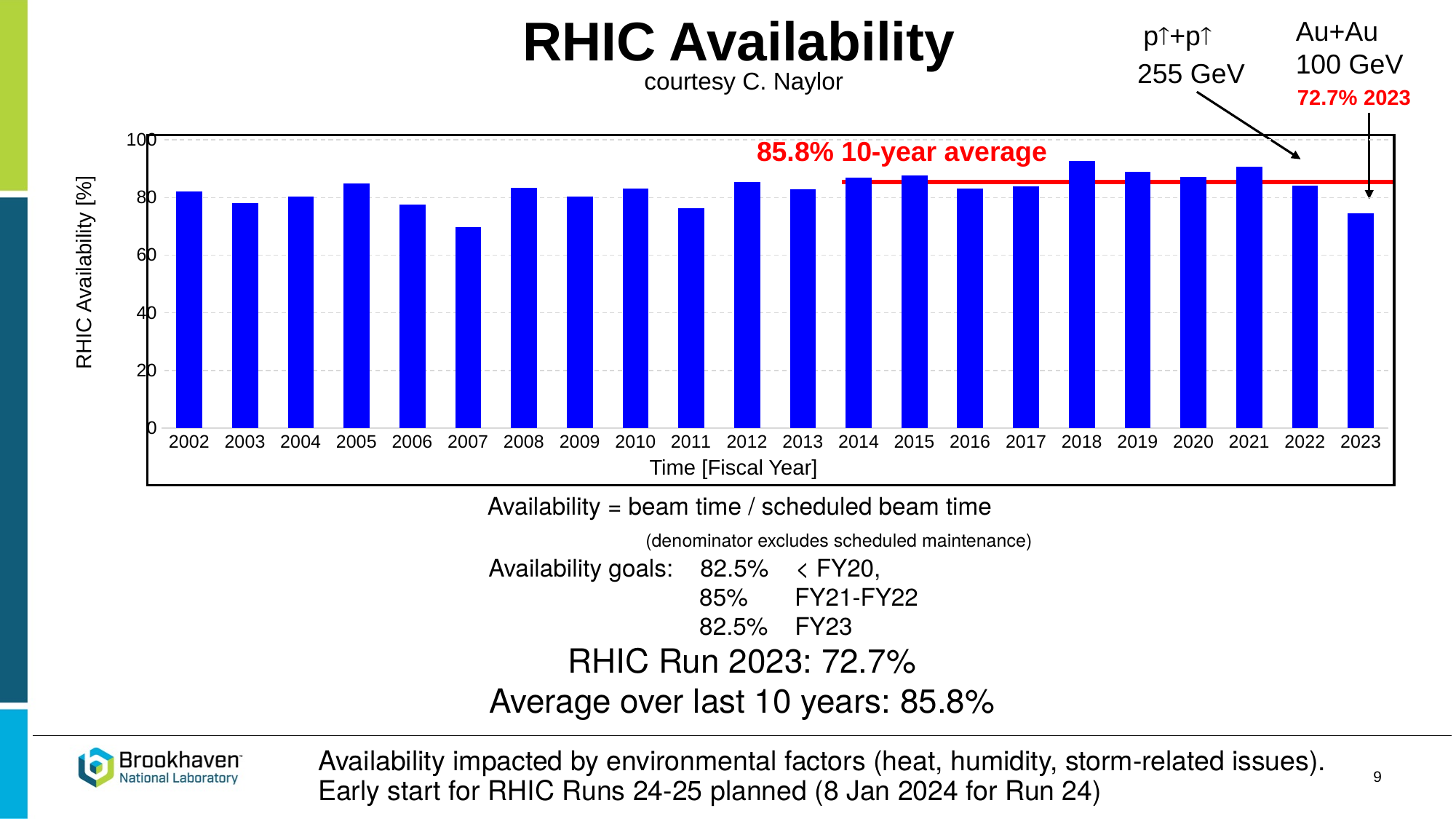

# RHIC Availability
Au+Au
100 GeV
p↑+p↑
255 GeV
courtesy C. Naylor
 72.7% 2023

### Chart

| Category |  |
|---|---|
| 2002 | 82.0 |
| 2003 | 77.93174968696152 |
| 2004 | 80.11063615790796 |
| 2005 | 84.73014480035103 |
| 2006 | 77.41228070175438 |
| 2007 | 69.72409091225312 |
| 2008 | 83.25221454297673 |
| 2009 | 80.31950525589203 |
| 2010 | 82.88813666136092 |
| 2011 | 76.28158700322454 |
| 2012 | 85.37229165393187 |
| 2013 | 82.83116552441173 |
| 2014 | 86.77129154014247 |
| 2015 | 87.49173929205732 |
| 2016 | 82.96509194751484 |
| 2017 | 83.77736156766812 |
| 2018 | 92.56645210493507 |
| 2019 | 88.74271876431705 |
| 2020 | 86.97610236737471 |
| 2021 | 90.57372585790596 |
| 2022 | 84.10335549910558 |
| 2023 | 74.44814840011792 |
85.8% 10-year average

RHIC Availability [%]
Time [Fiscal Year]
Availability = beam time / scheduled beam time
	            (denominator excludes scheduled maintenance)
				  Availability goals:    82.5%    < FY20,
     					                 85%       FY21-FY22
					                 82.5%    FY23

RHIC Run 2023: 72.7%
Average over last 10 years: 85.8%
Availability impacted by environmental factors (heat, humidity, storm-related issues).  Early start for RHIC Runs 24-25 planned (8 Jan 2024 for Run 24)
9